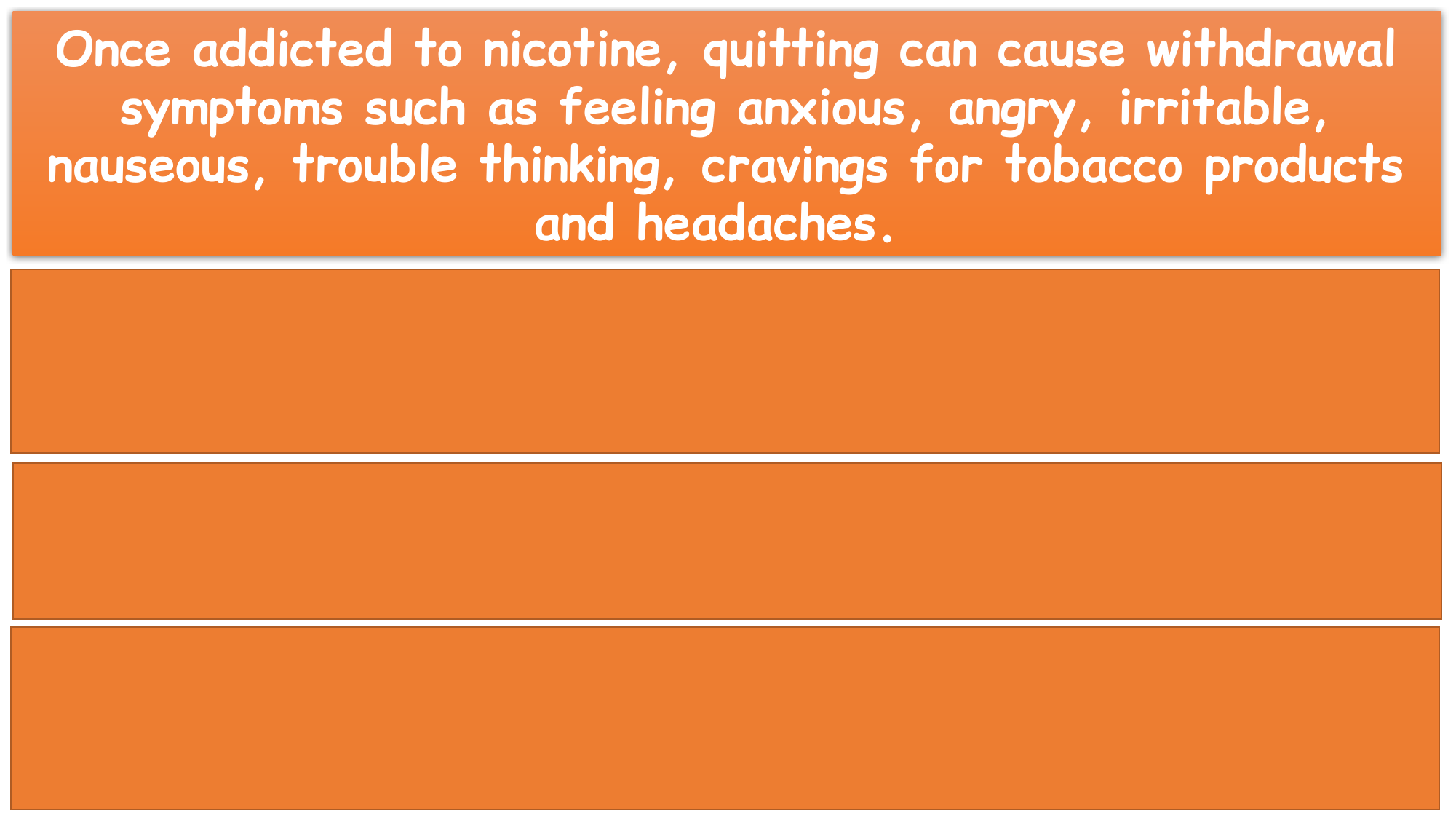

Once addicted to nicotine, quitting can cause withdrawal symptoms such as feeling anxious, angry, irritable, nauseous, trouble thinking, cravings for tobacco products and headaches.